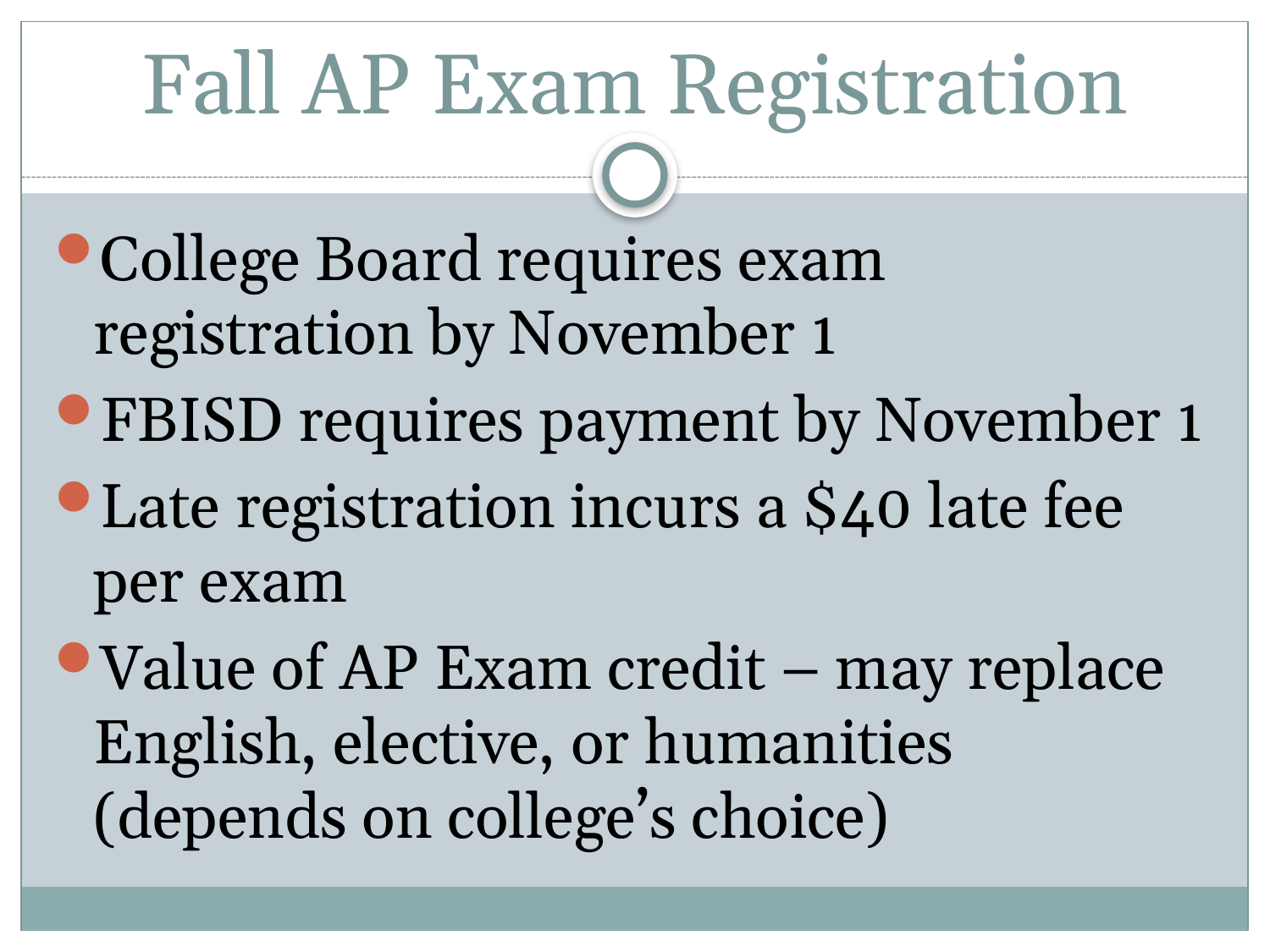

# Fall AP Exam Registration
College Board requires exam registration by November 1
FBISD requires payment by November 1
Late registration incurs a $40 late fee per exam
Value of AP Exam credit – may replace English, elective, or humanities (depends on college’s choice)